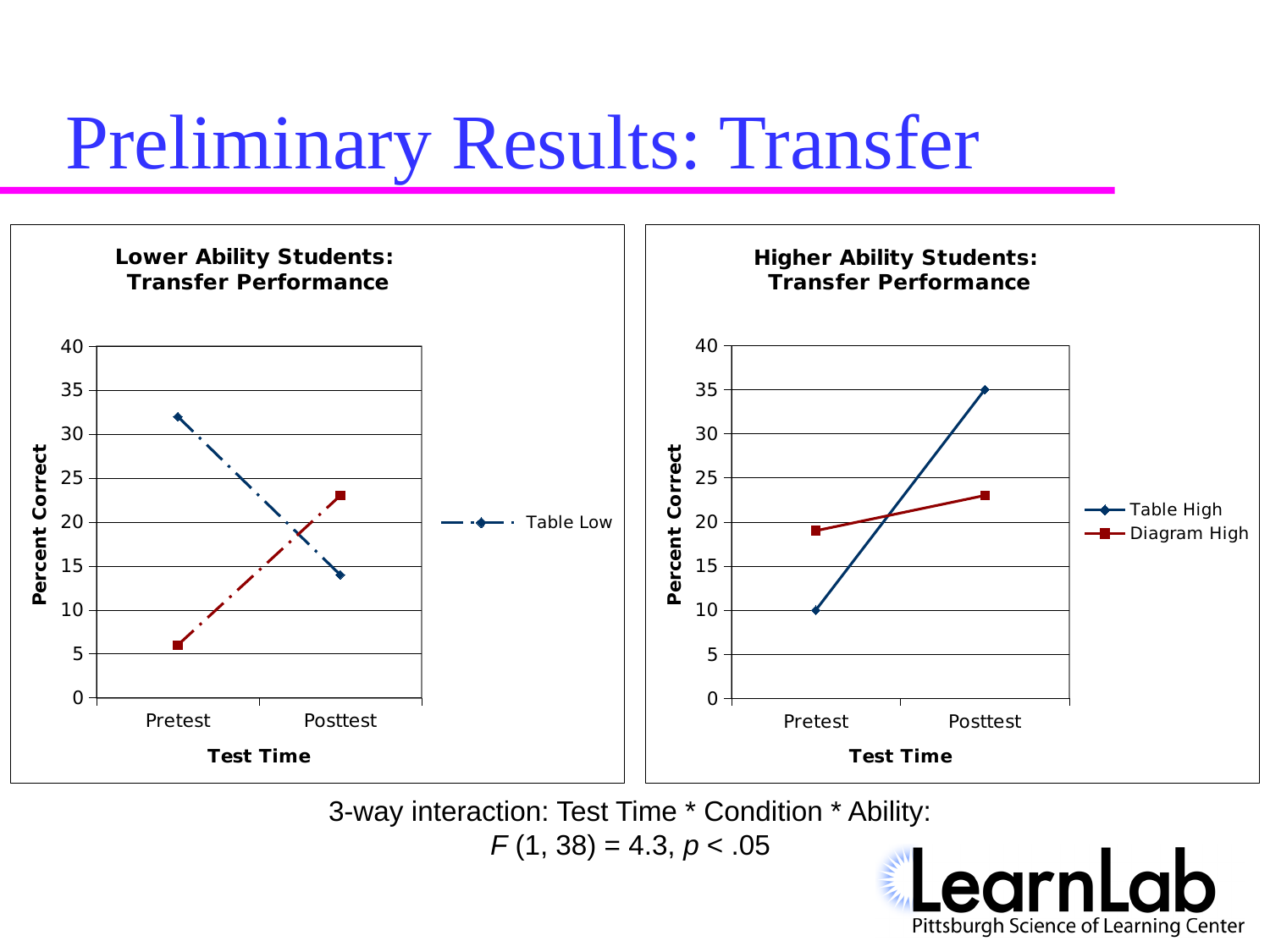

# Preliminary Results: Transfer

### Chart: Higher Ability Students:
Transfer Performance

| Category | Table High | Diagram High |
|---|---|---|
| Pretest | 10.0 | 19.0 |
| Posttest | 35.0 | 23.0 |

### Chart: Lower Ability Students:
Transfer Performance

| Category | Table Low | Diagram Low |
|---|---|---|
| Pretest | 32.0 | 6.0 |
| Posttest | 14.0 | 23.0 |
3-way interaction: Test Time * Condition * Ability:
F (1, 38) = 4.3, p < .05